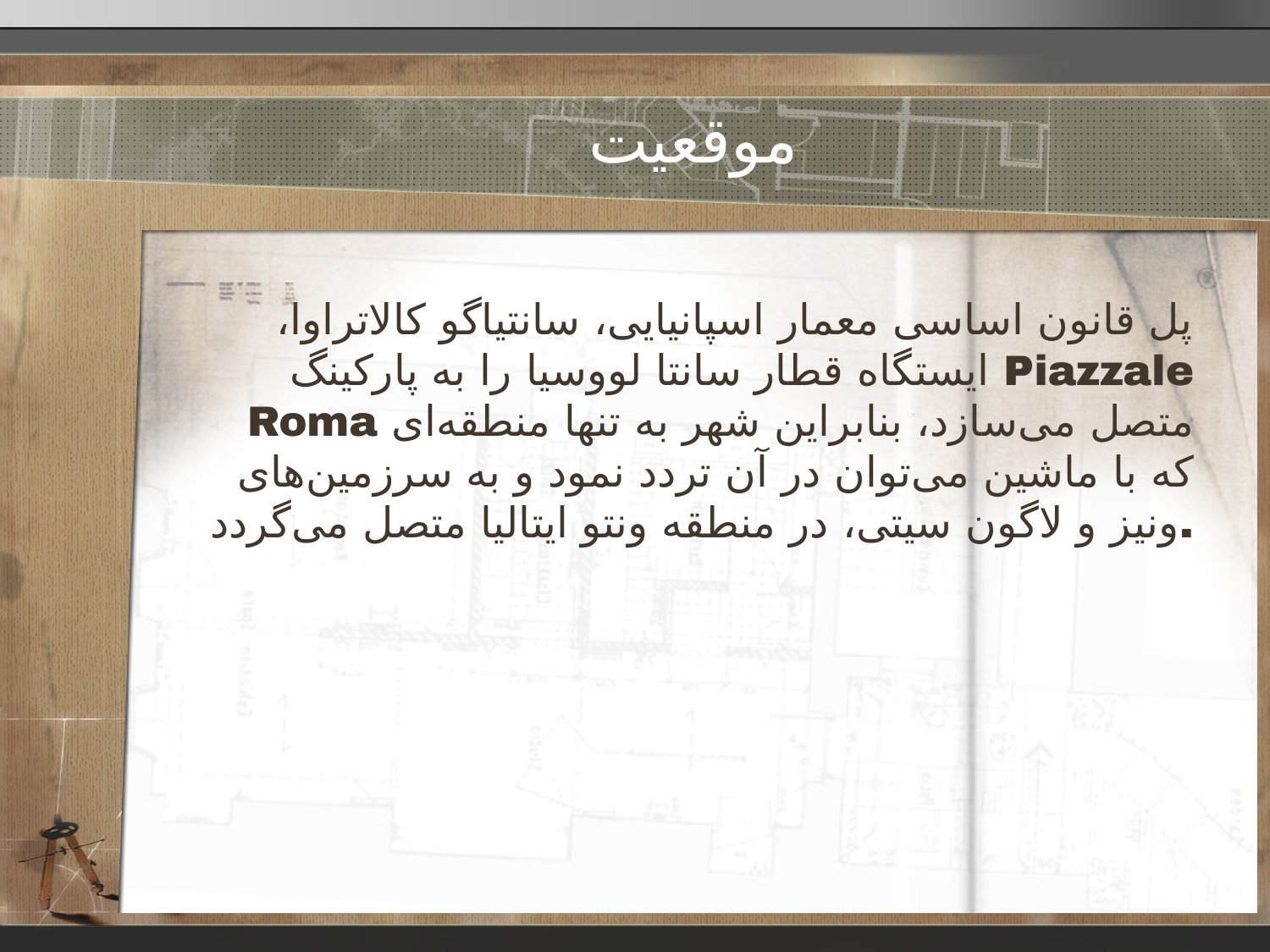

# موقعیت
پل قانون اساسی معمار اسپانیایی، سانتیاگو کالاتراوا، ایستگاه قطار سانتا لووسیا را به پارکینگ Piazzale Roma متصل می‌سازد، بنابراین شهر به تنها منطقه‌ای که با ماشین می‌توان در آن تردد نمود و به سرزمین‌های ونیز و لاگون سیتی، در منطقه ونتو ایتالیا متصل می‌گردد.